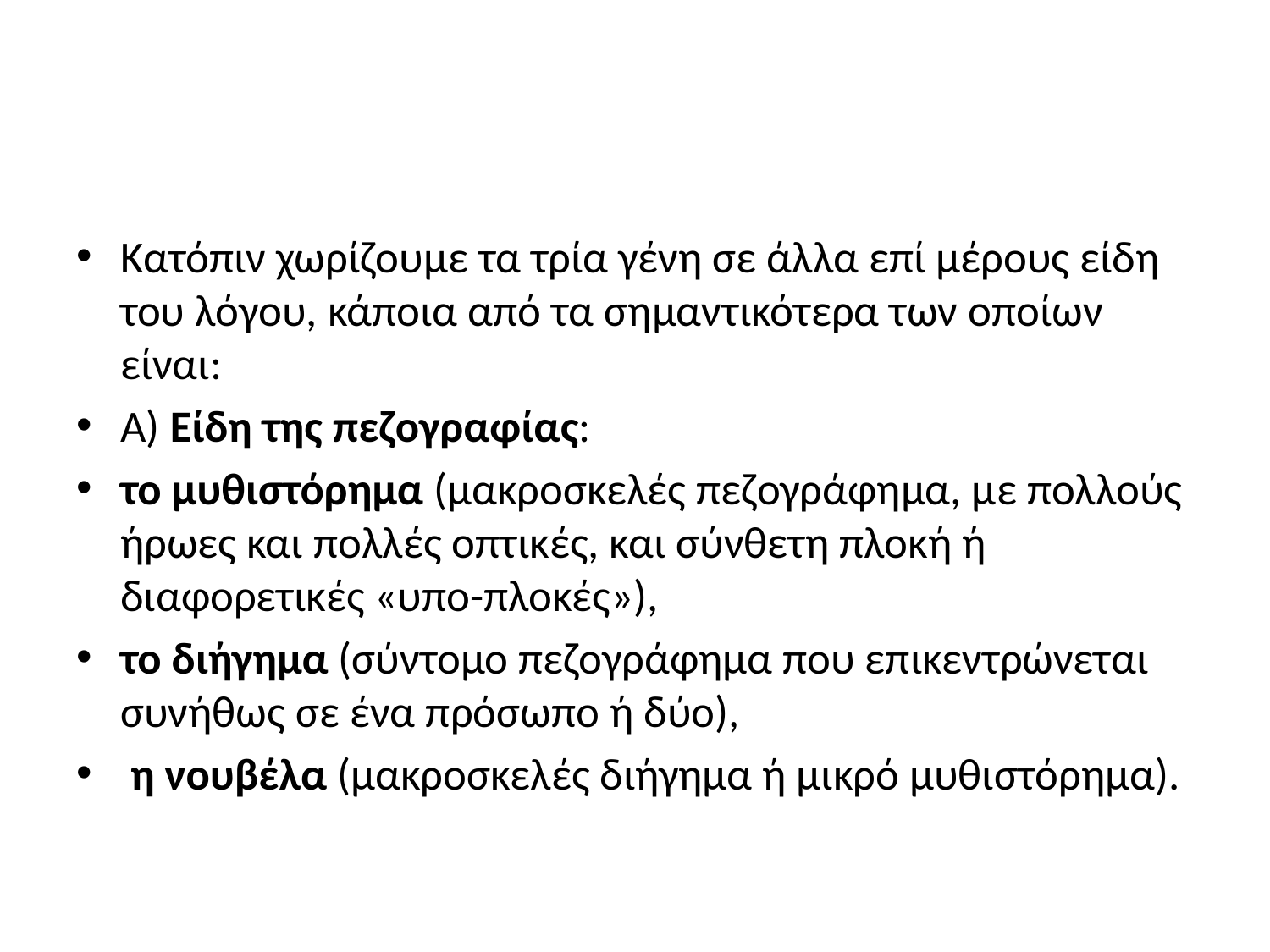

#
Κατόπιν χωρίζουμε τα τρία γένη σε άλλα επί μέρους είδη του λόγου, κάποια από τα σημαντικότερα των οποίων είναι:
Α) Είδη της πεζογραφίας:
το μυθιστόρημα (μακροσκελές πεζογράφημα, με πολλούς ήρωες και πολλές οπτικές, και σύνθετη πλοκή ή διαφορετικές «υπο-πλοκές»),
το διήγημα (σύντομο πεζογράφημα που επικεντρώνεται συνήθως σε ένα πρόσωπo ή δύο),
 η νουβέλα (μακροσκελές διήγημα ή μικρό μυθιστόρημα).